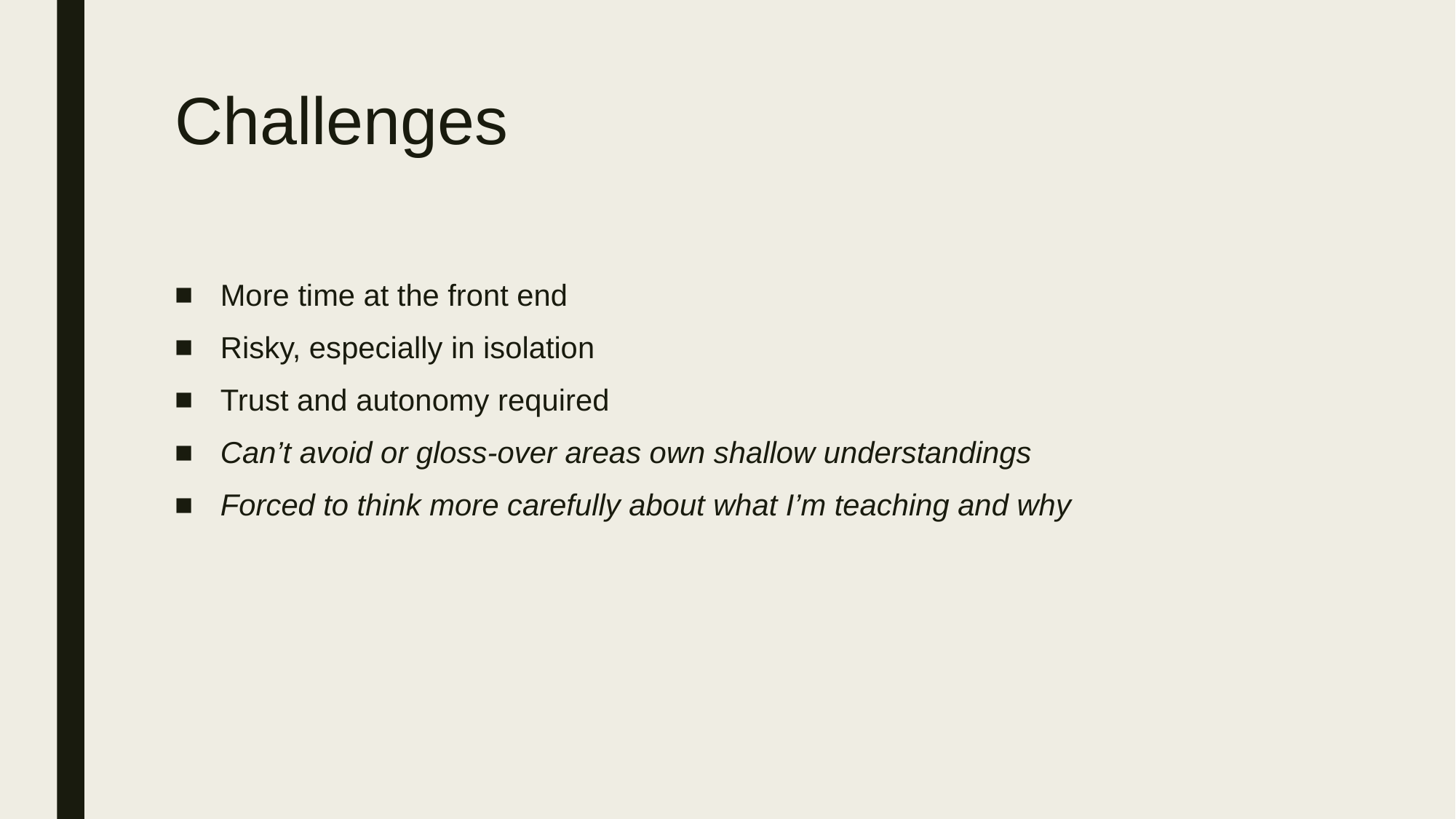

# Challenges
More time at the front end
Risky, especially in isolation
Trust and autonomy required
Can’t avoid or gloss-over areas own shallow understandings
Forced to think more carefully about what I’m teaching and why